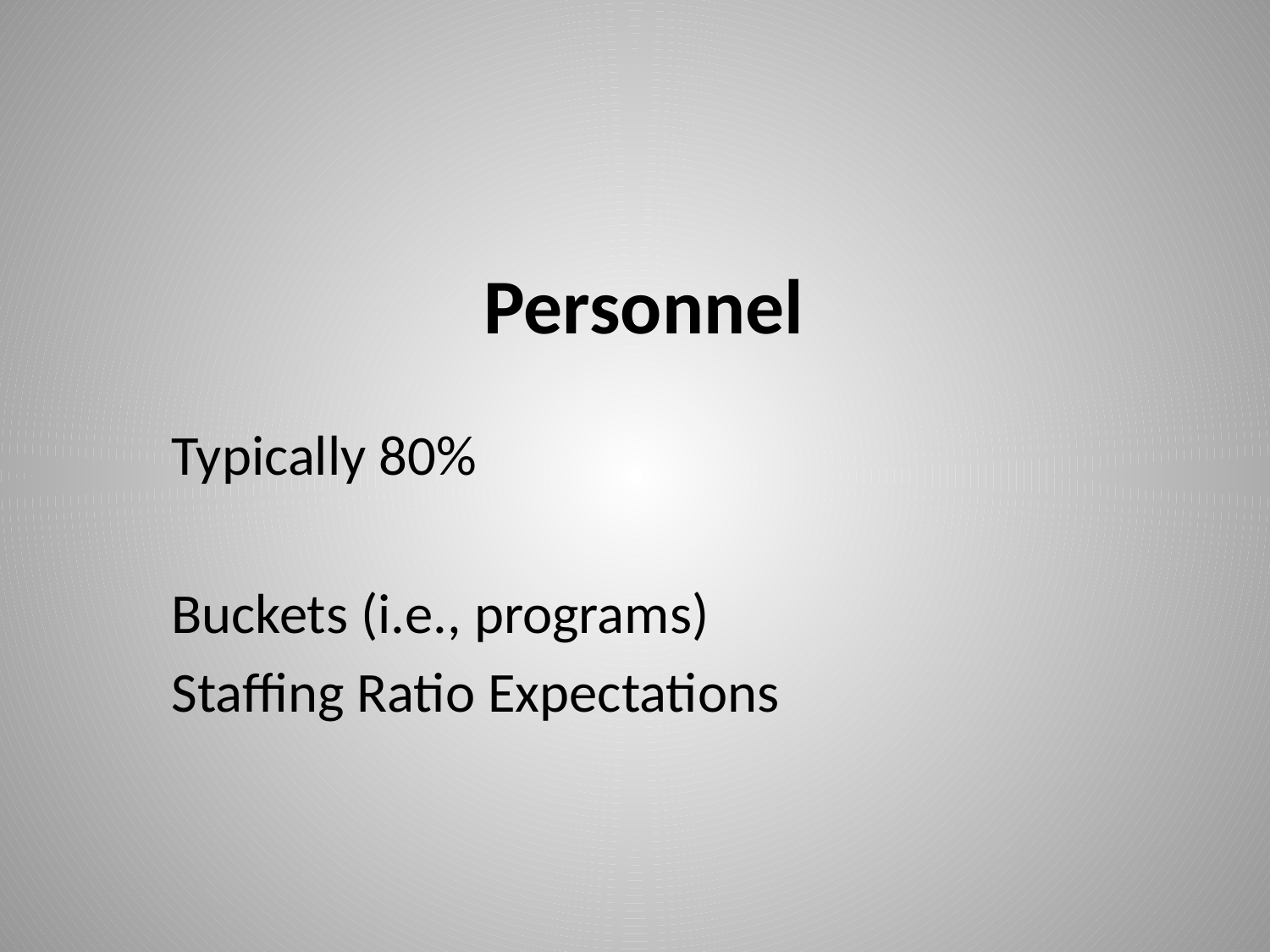

# Personnel
Typically 80%

Buckets (i.e., programs)
Staffing Ratio Expectations